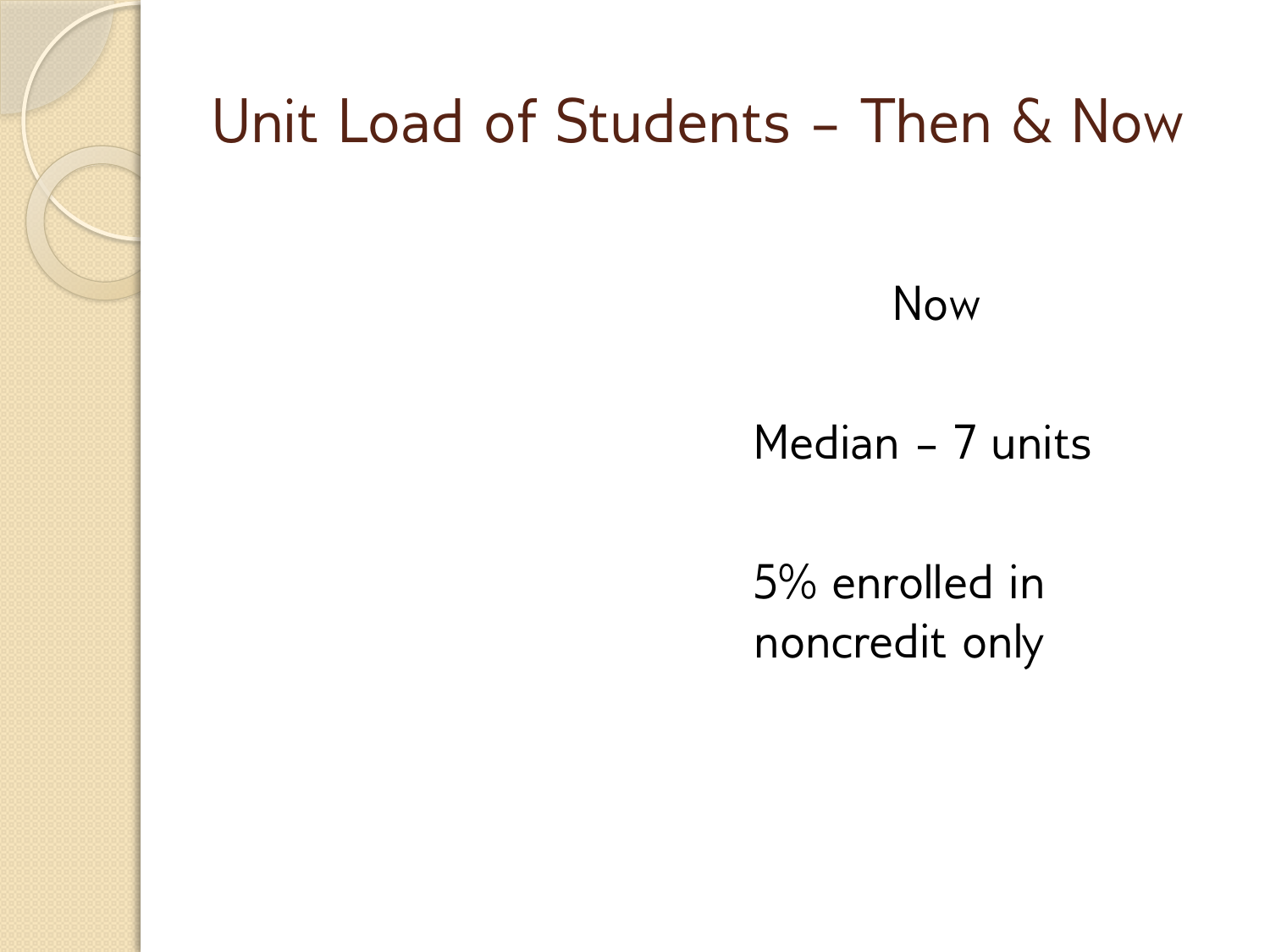

# Unit Load of Students – Then & Now

### Chart: Then

| Category |
|---|
Now

Median – 7 units

5% enrolled in noncredit only